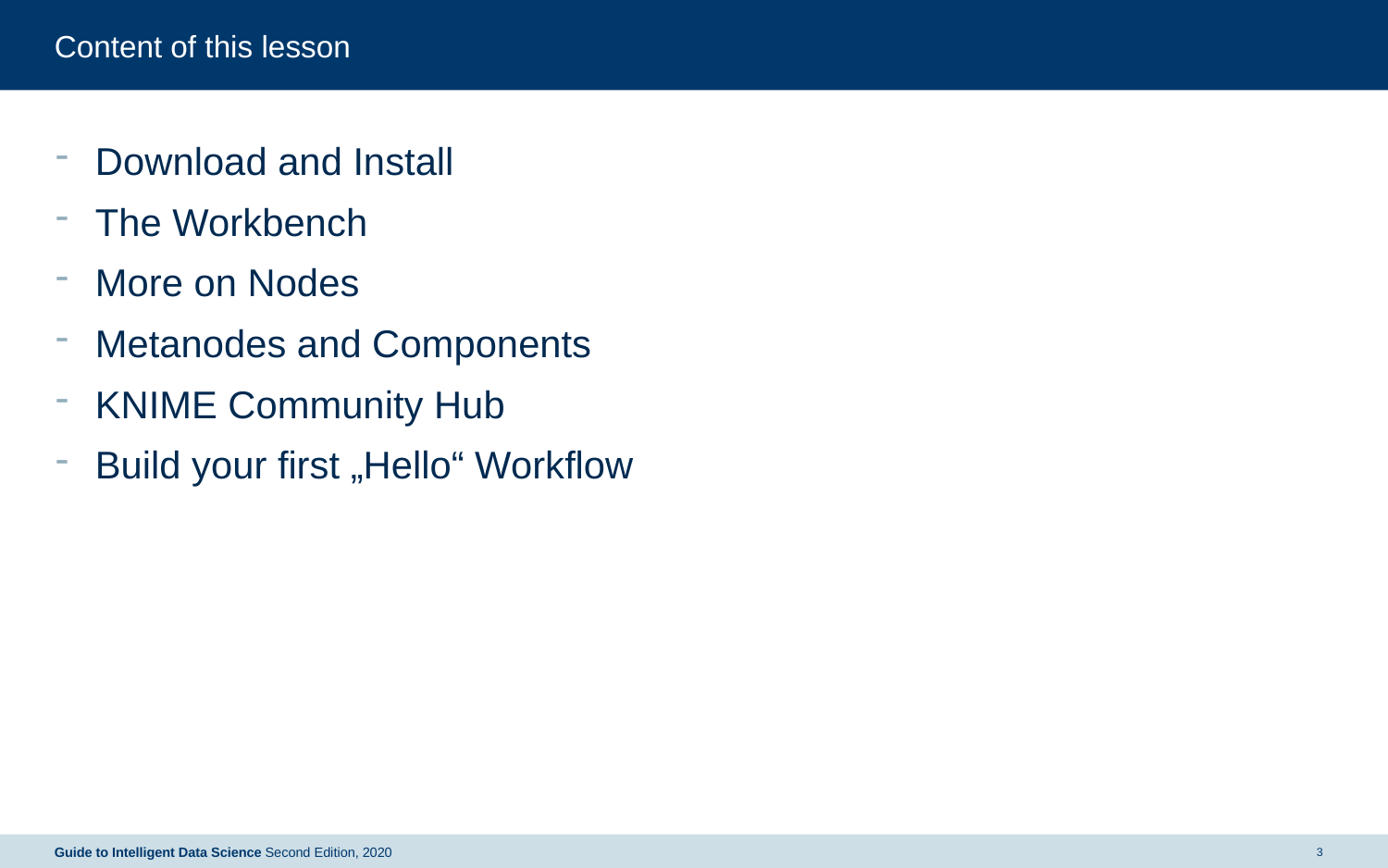

# Content of this lesson
Download and Install
The Workbench
More on Nodes
Metanodes and Components
KNIME Community Hub
Build your first „Hello“ Workflow

Guide to Intelligent Data Science Second Edition, 2020
3